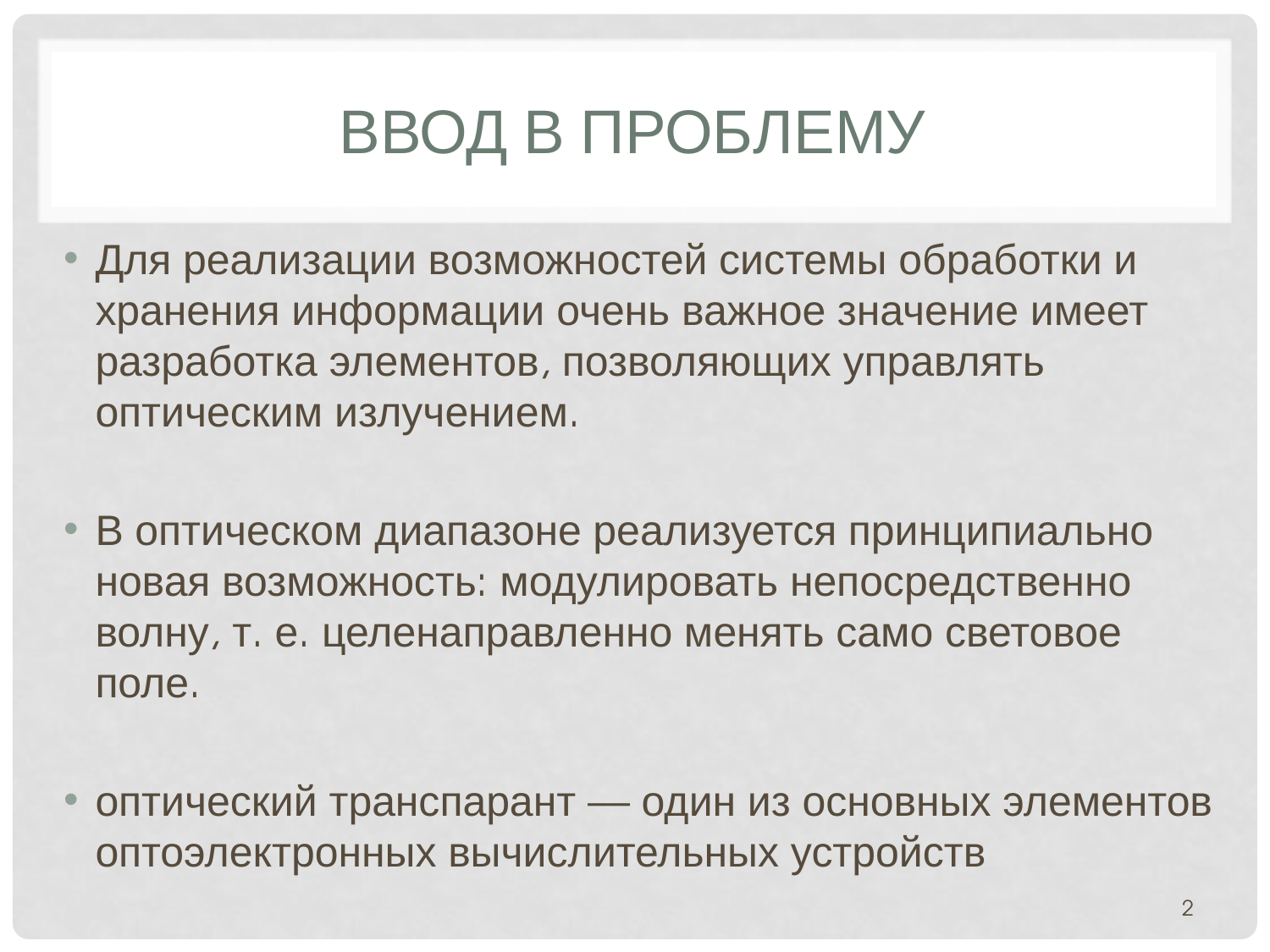

# Ввод в проблему
Для реализации возможностей системы обработки и хранения информации очень важное значение имеет разработка элементов, позволяющих управлять оптическим излучением.

В оптическом диапазоне реализуется принципиально новая возможность: модулировать непосредственно волну, т. е. целенаправленно менять само световое поле.

оптический транспарант — один из основных элементов оптоэлектронных вычислительных устройств
2